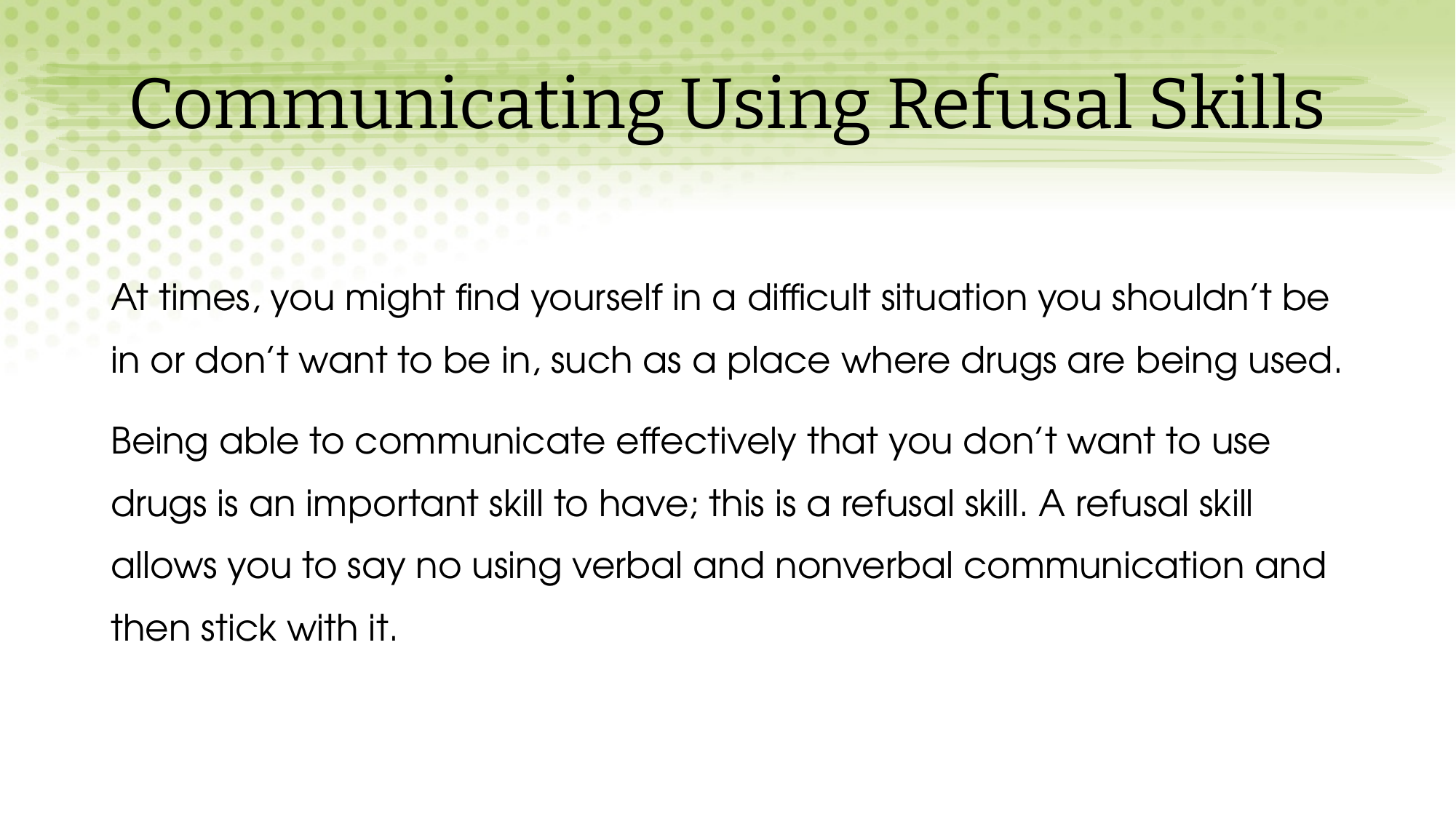

# Communicating Using Refusal Skills
At times, you might find yourself in a difficult situation you shouldn’t be in or don’t want to be in, such as a place where drugs are being used.
Being able to communicate effectively that you don’t want to use drugs is an important skill to have; this is a refusal skill. A refusal skill allows you to say no using verbal and nonverbal communication and then stick with it.